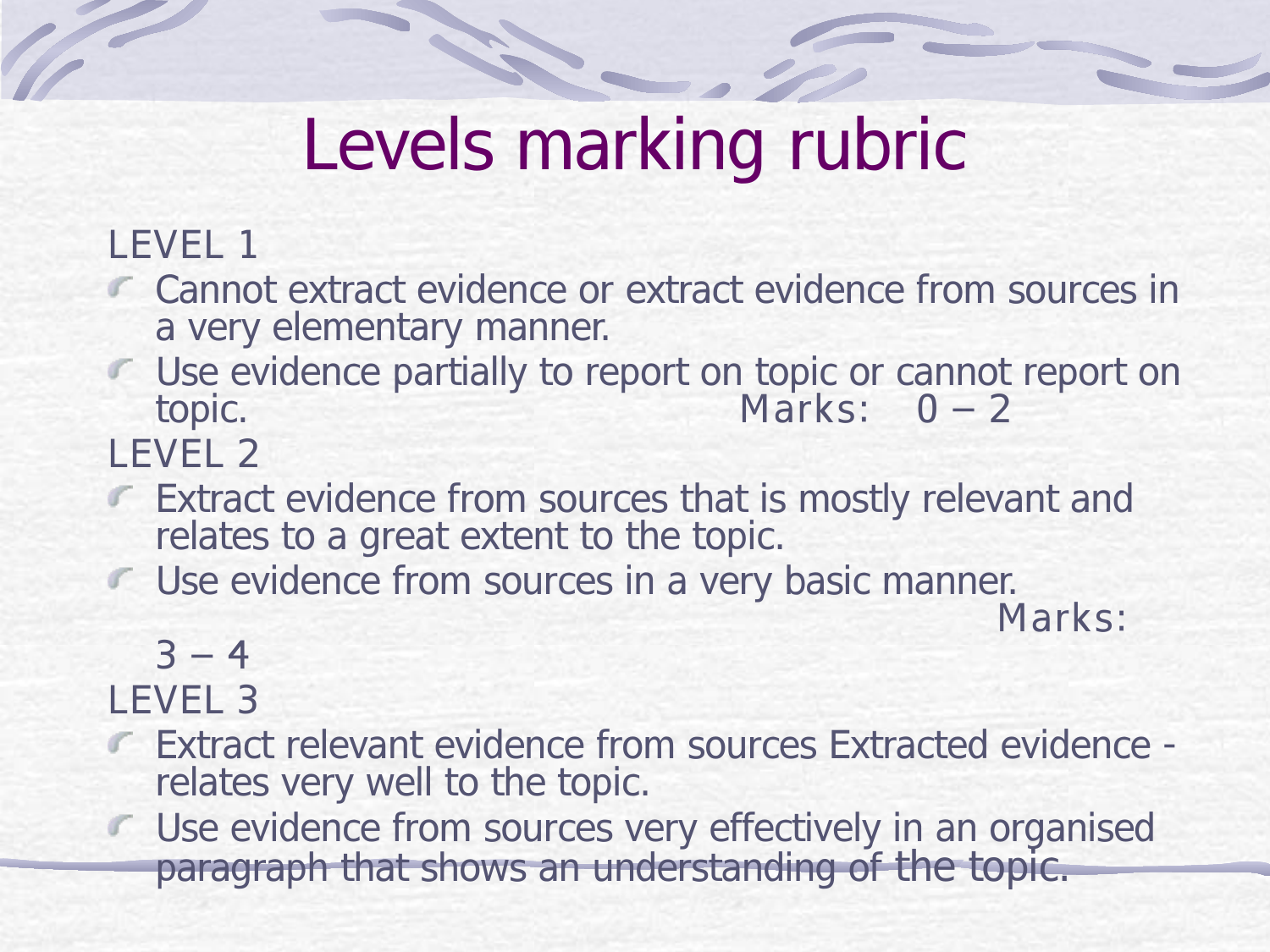

# Levels marking rubric
LEVEL 1
Cannot extract evidence or extract evidence from sources in a very elementary manner.
Use evidence partially to report on topic or cannot report on topic.        	                             Marks:    0 – 2
LEVEL 2
Extract evidence from sources that is mostly relevant and relates to a great extent to the topic.
Use evidence from sources in a very basic manner.                               					       Marks:    3 – 4
LEVEL 3
Extract relevant evidence from sources Extracted evidence - relates very well to the topic.
Use evidence from sources very effectively in an organised paragraph that shows an understanding of the topic.                                                                                                               					        Marks:  5 – 6